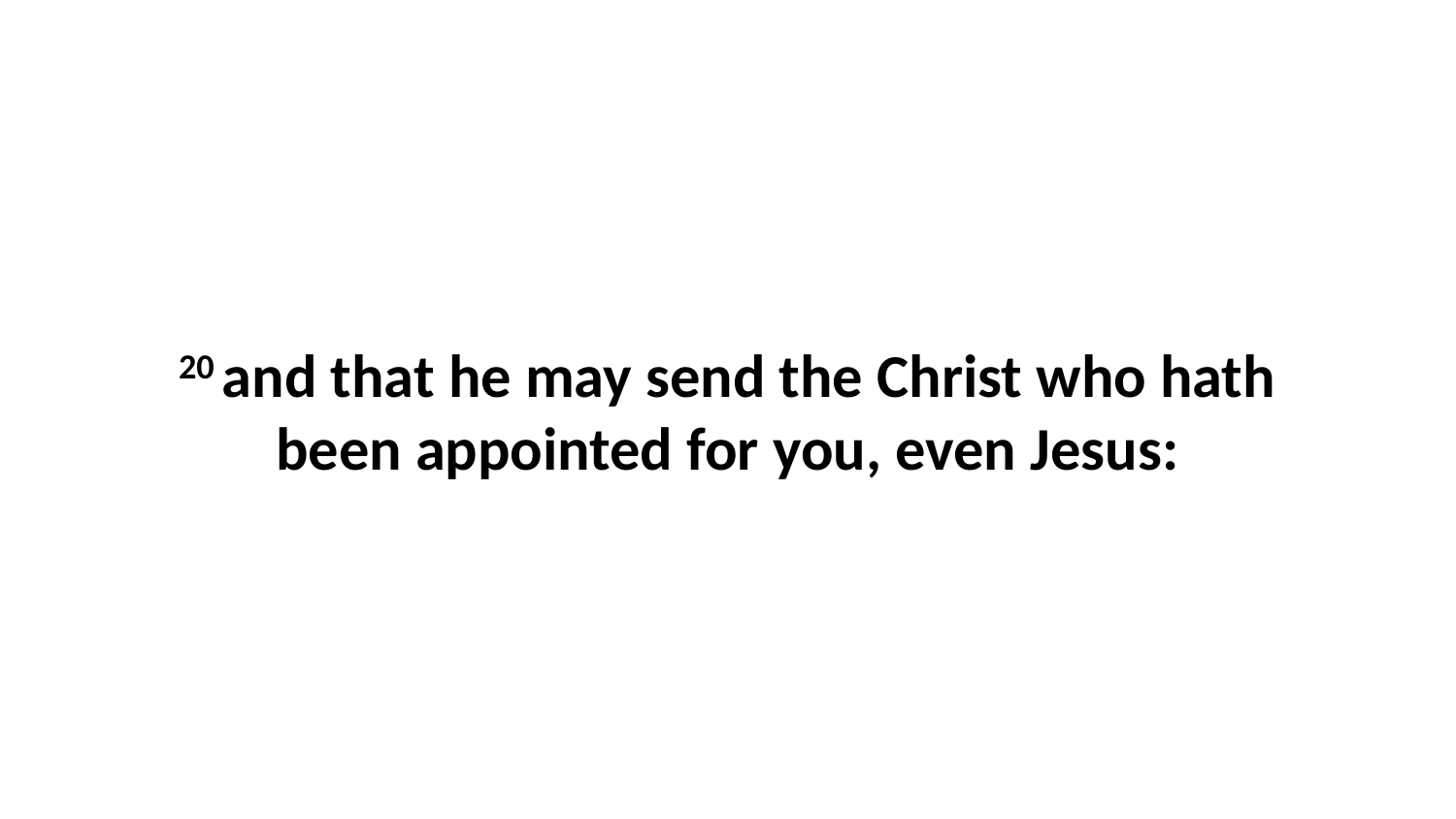

20 and that he may send the Christ who hath been appointed for you, even Jesus: